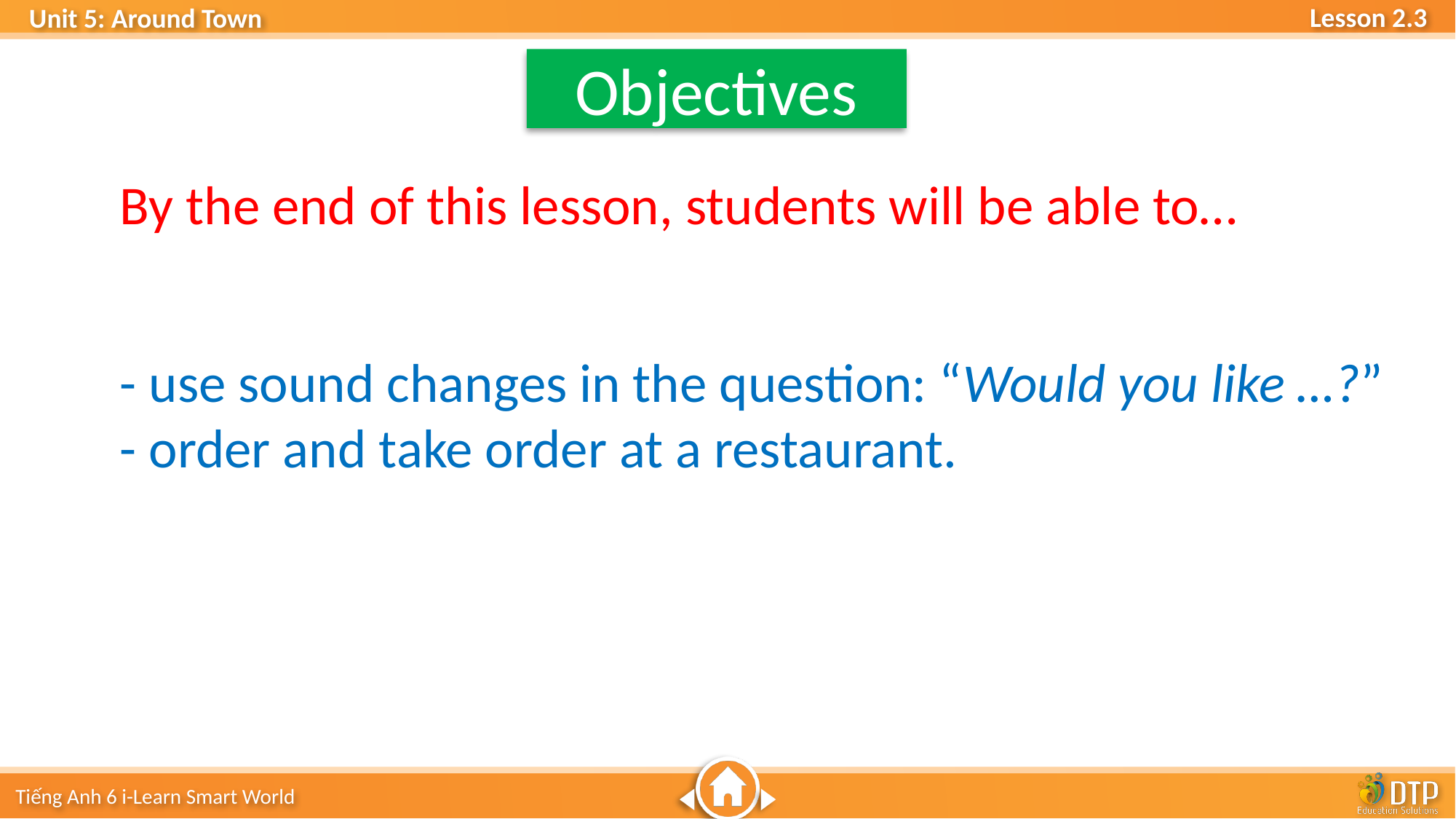

Objectives
By the end of this lesson, students will be able to…

- use sound changes in the question: “Would you like …?”
- order and take order at a restaurant.